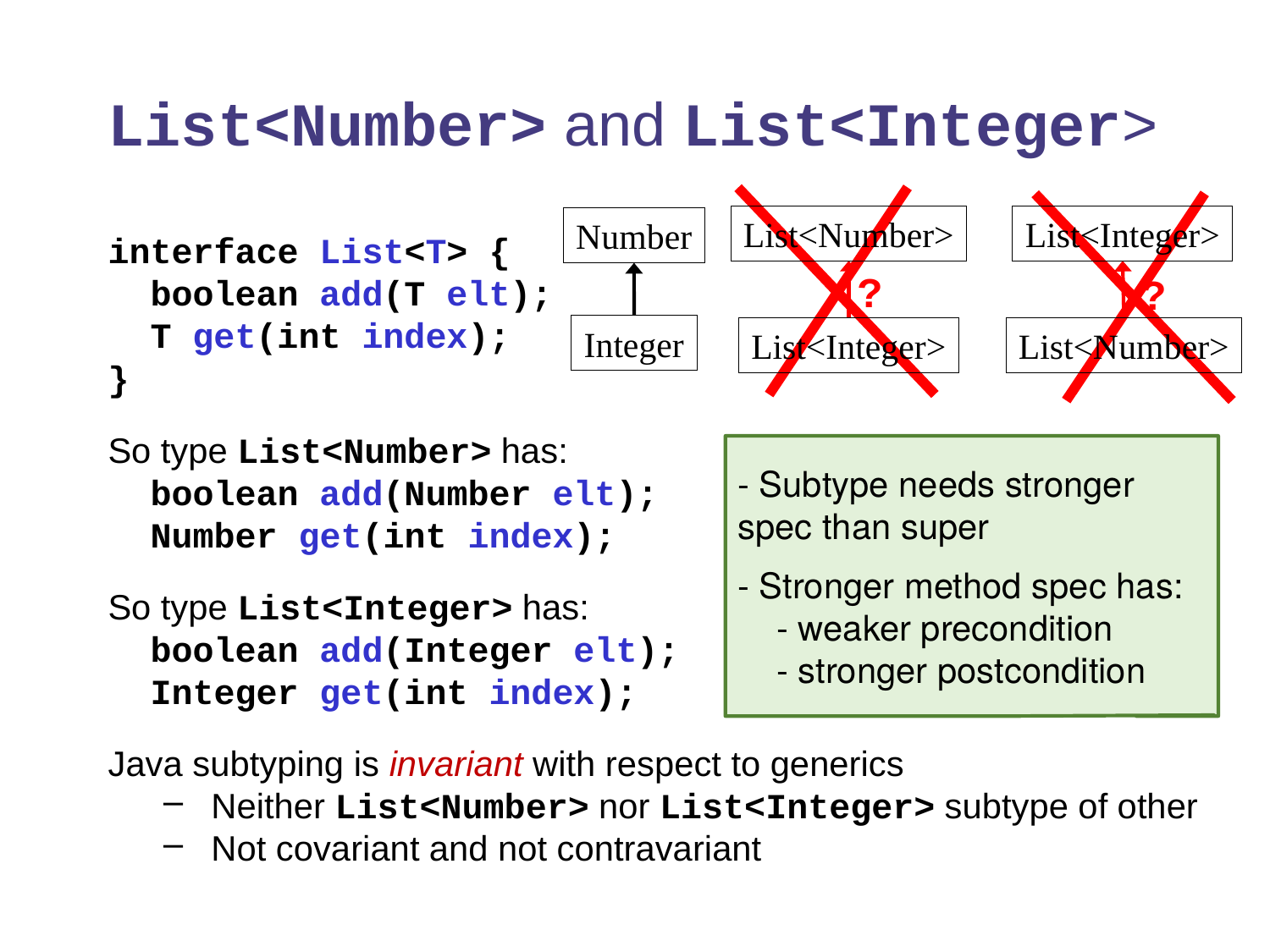

# List<Number> and List<Integer>
List<Number>
?
List<Integer>
List<Integer>
?
List<Number>
Number
Integer
interface List<T> {
  boolean add(T elt);
  T get(int index);
}

So type List<Number> has:
  boolean add(Number elt);
  Number get(int index);

So type List<Integer> has:
  boolean add(Integer elt);
  Integer get(int index);

Java subtyping is invariant with respect to generics
Neither List<Number> nor List<Integer> subtype of other
Not covariant and not contravariant

- Subtype needs stronger spec than super

- Stronger method spec has:
    - weaker precondition
    - stronger postcondition